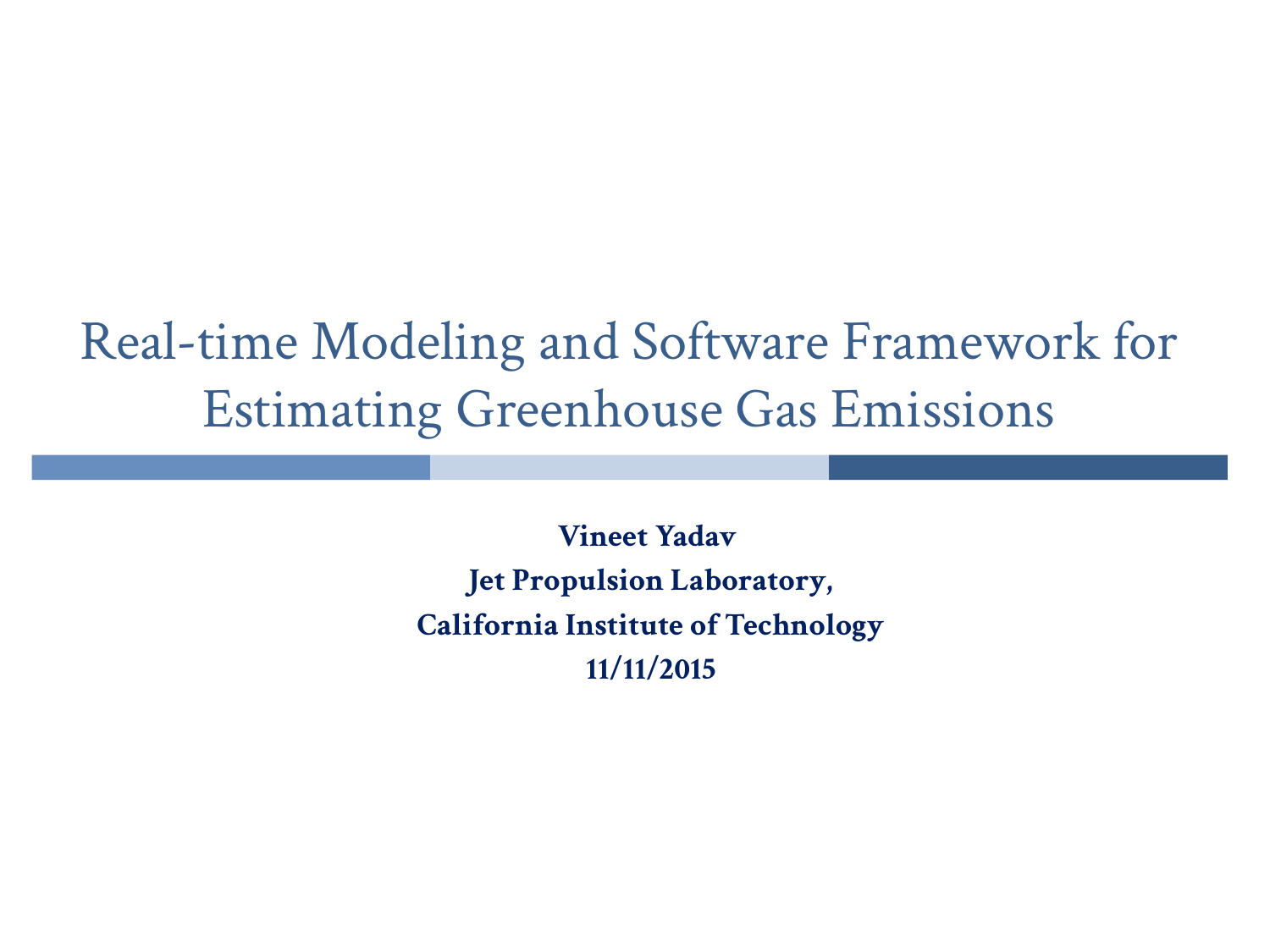

# Real-time Modeling and Software Framework for Estimating Greenhouse Gas Emissions
Vineet Yadav
Jet Propulsion Laboratory,
California Institute of Technology
11/11/2015